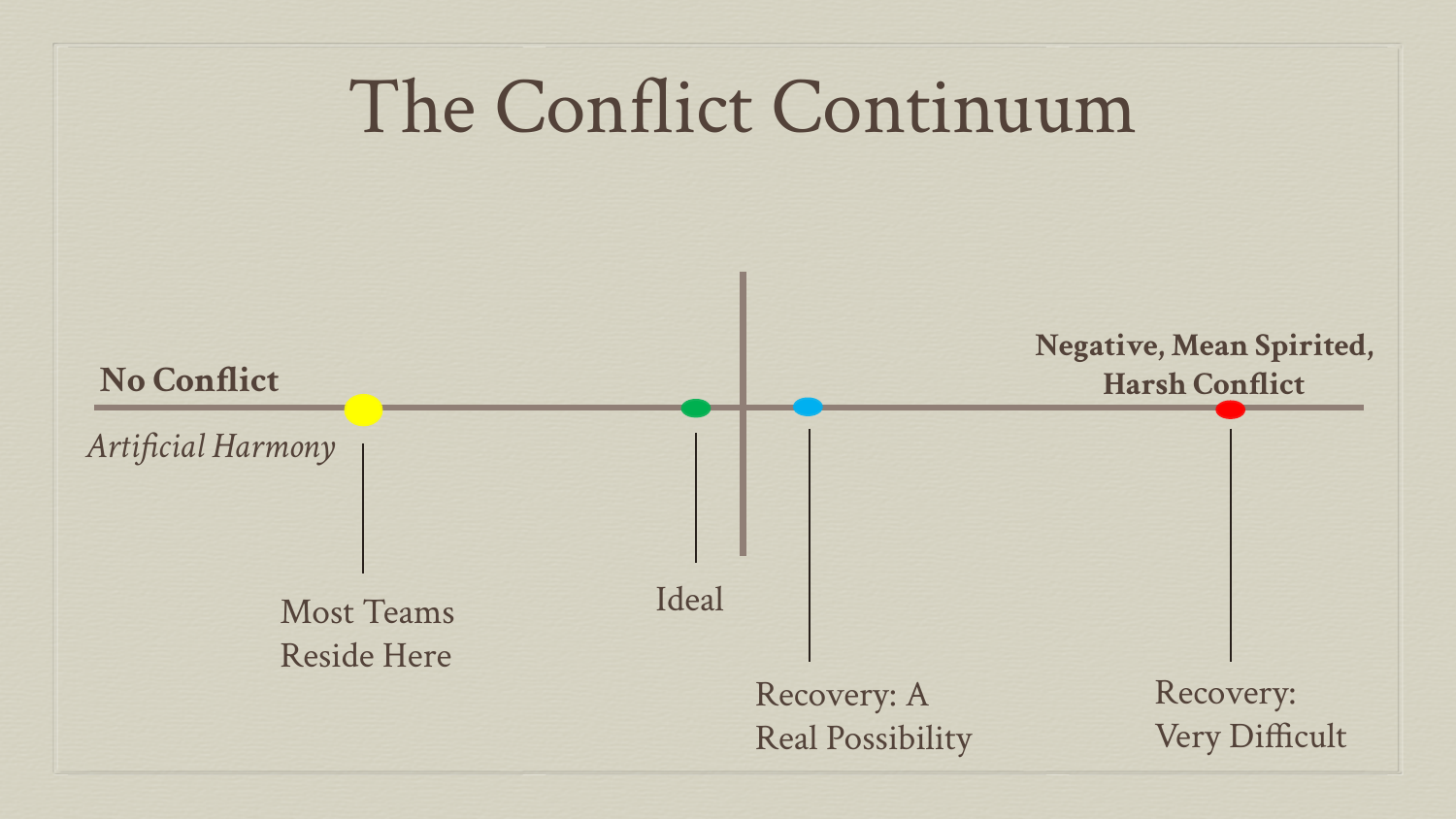

The Conflict Continuum
Negative, Mean Spirited, Harsh Conflict
No Conflict

Artificial Harmony
Ideal
Most Teams Reside Here
Recovery:
Very Difficult
Recovery: A Real Possibility